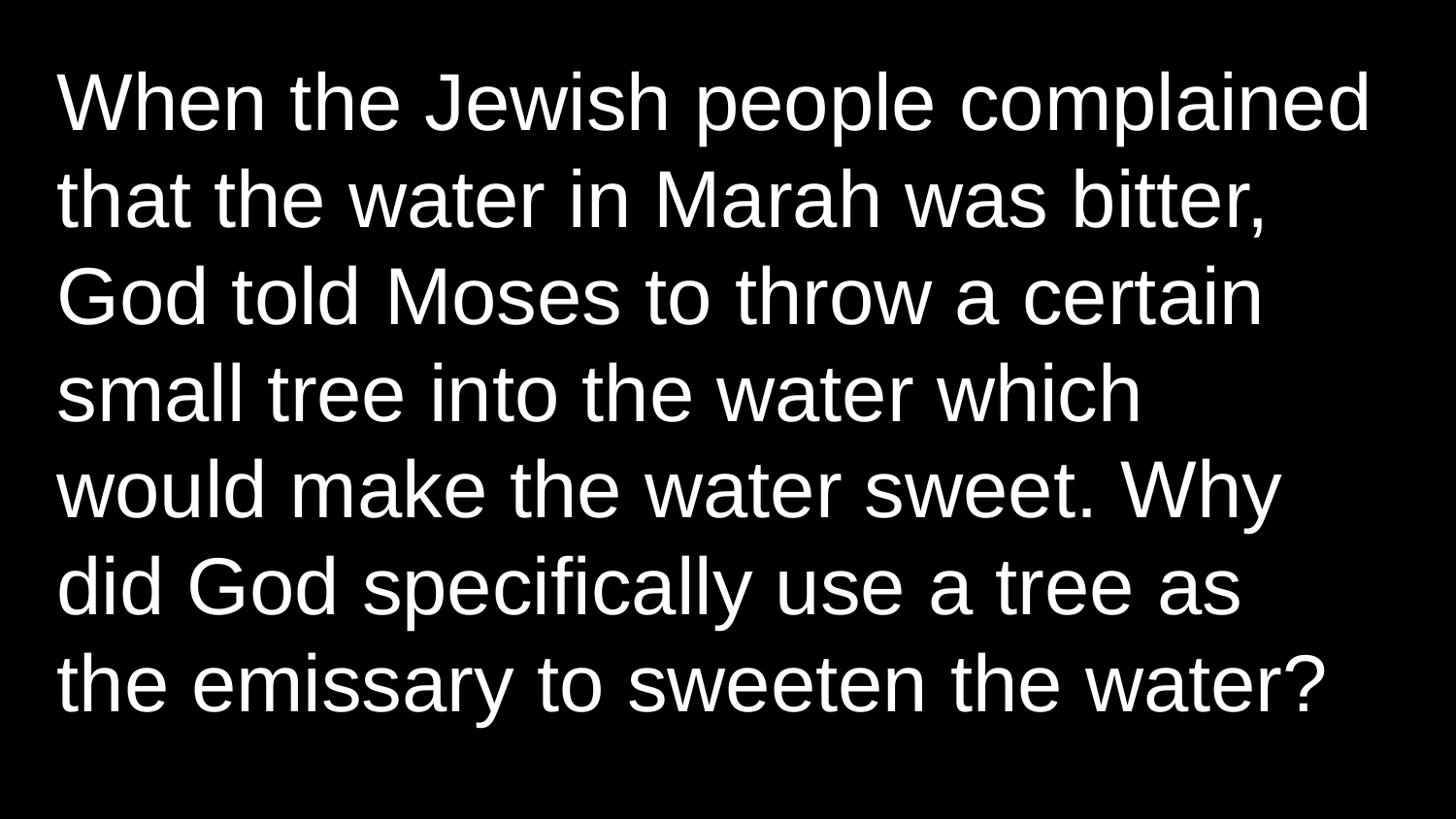

When the Jewish people complained that the water in Marah was bitter, God told Moses to throw a certain small tree into the water which would make the water sweet. Why did God specifically use a tree as the emissary to sweeten the water?